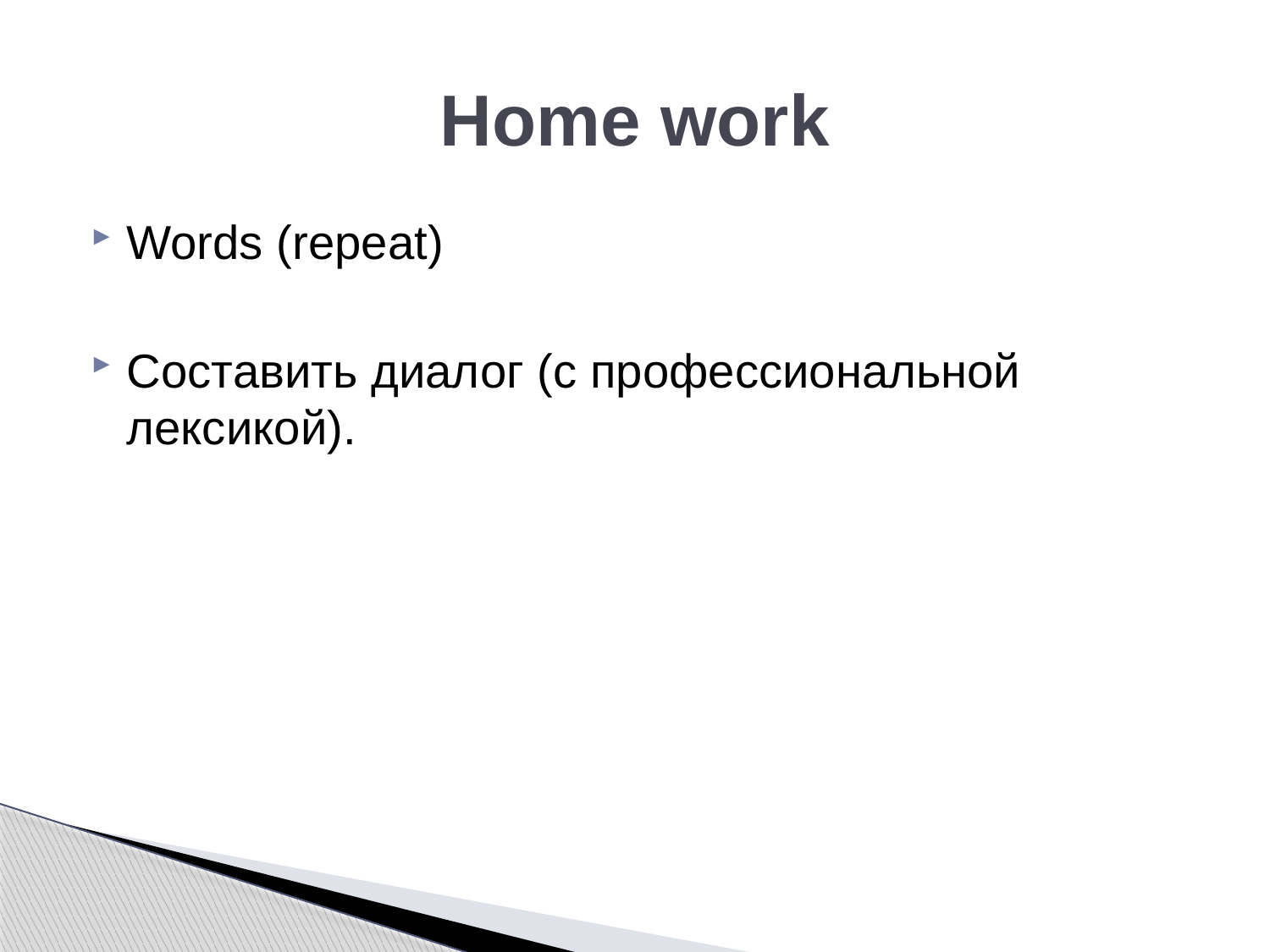

# Home work
Words (repeat)

Составить диалог (с профессиональной лексикой).